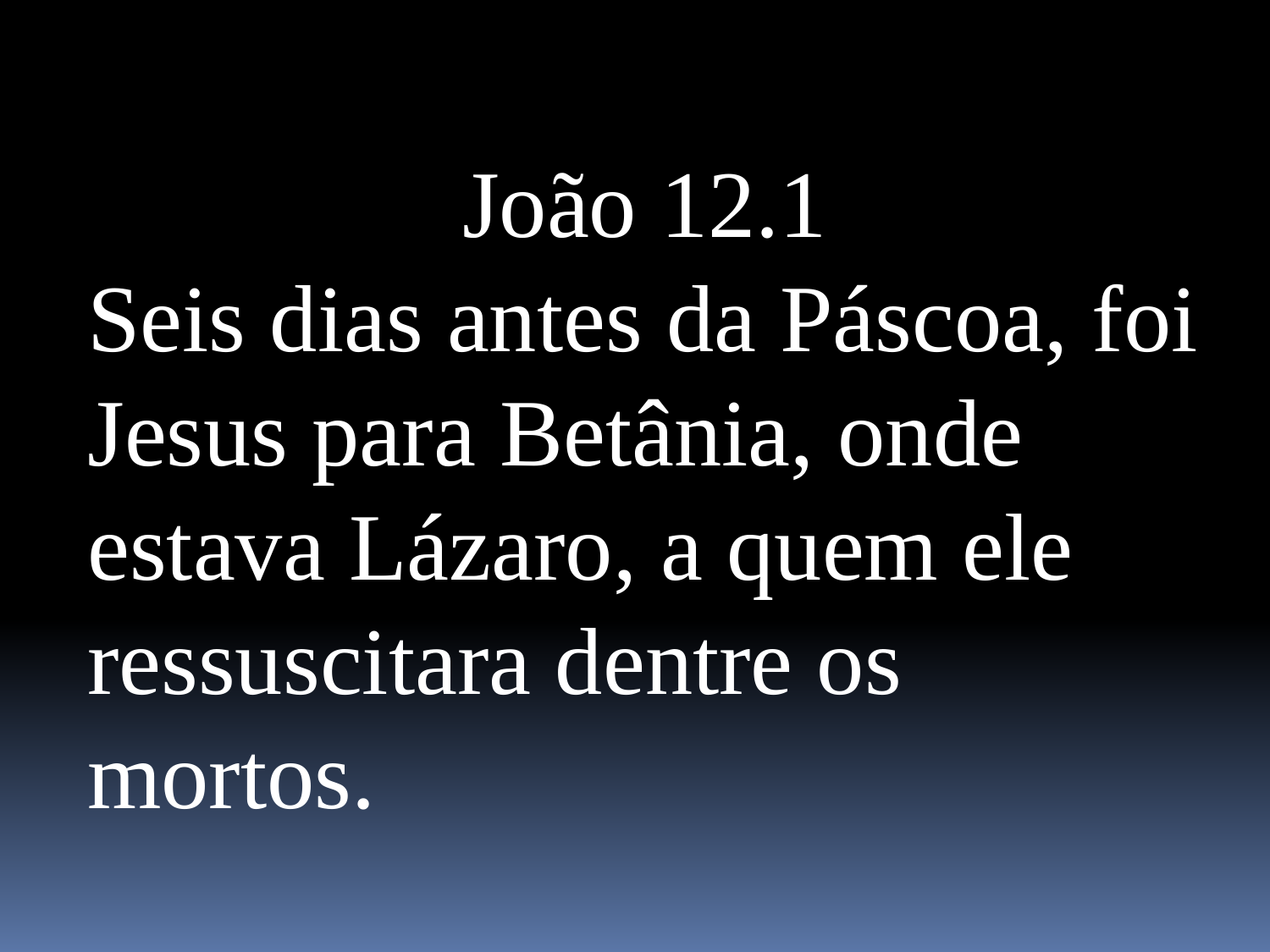

João 12.1
Seis dias antes da Páscoa, foi Jesus para Betânia, onde estava Lázaro, a quem ele ressuscitara dentre os mortos.